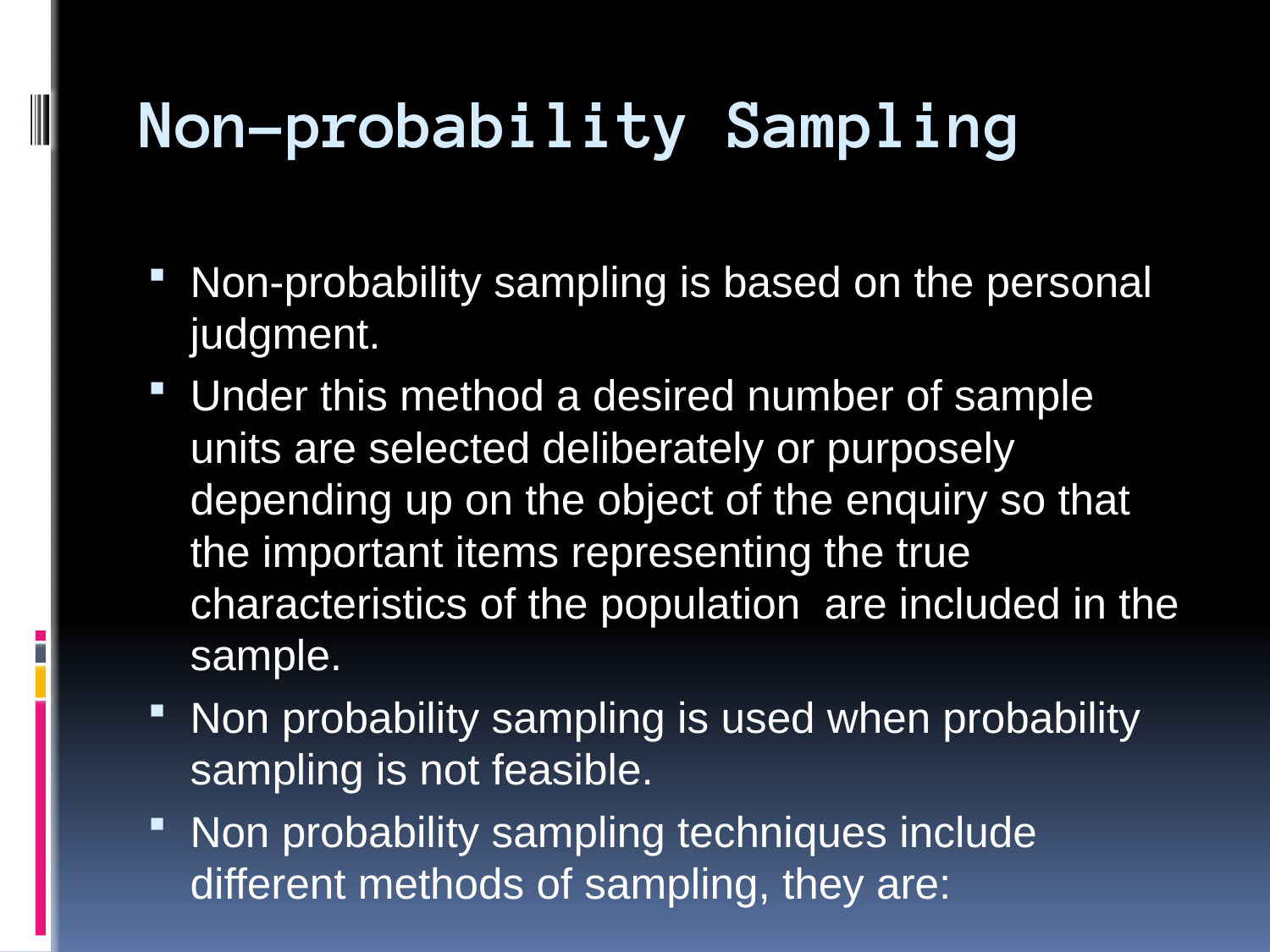

# Non-probability Sampling
Non-probability sampling is based on the personal judgment.
Under this method a desired number of sample units are selected deliberately or purposely depending up on the object of the enquiry so that the important items representing the true characteristics of the population  are included in the sample.
Non probability sampling is used when probability sampling is not feasible.
Non probability sampling techniques include different methods of sampling, they are: